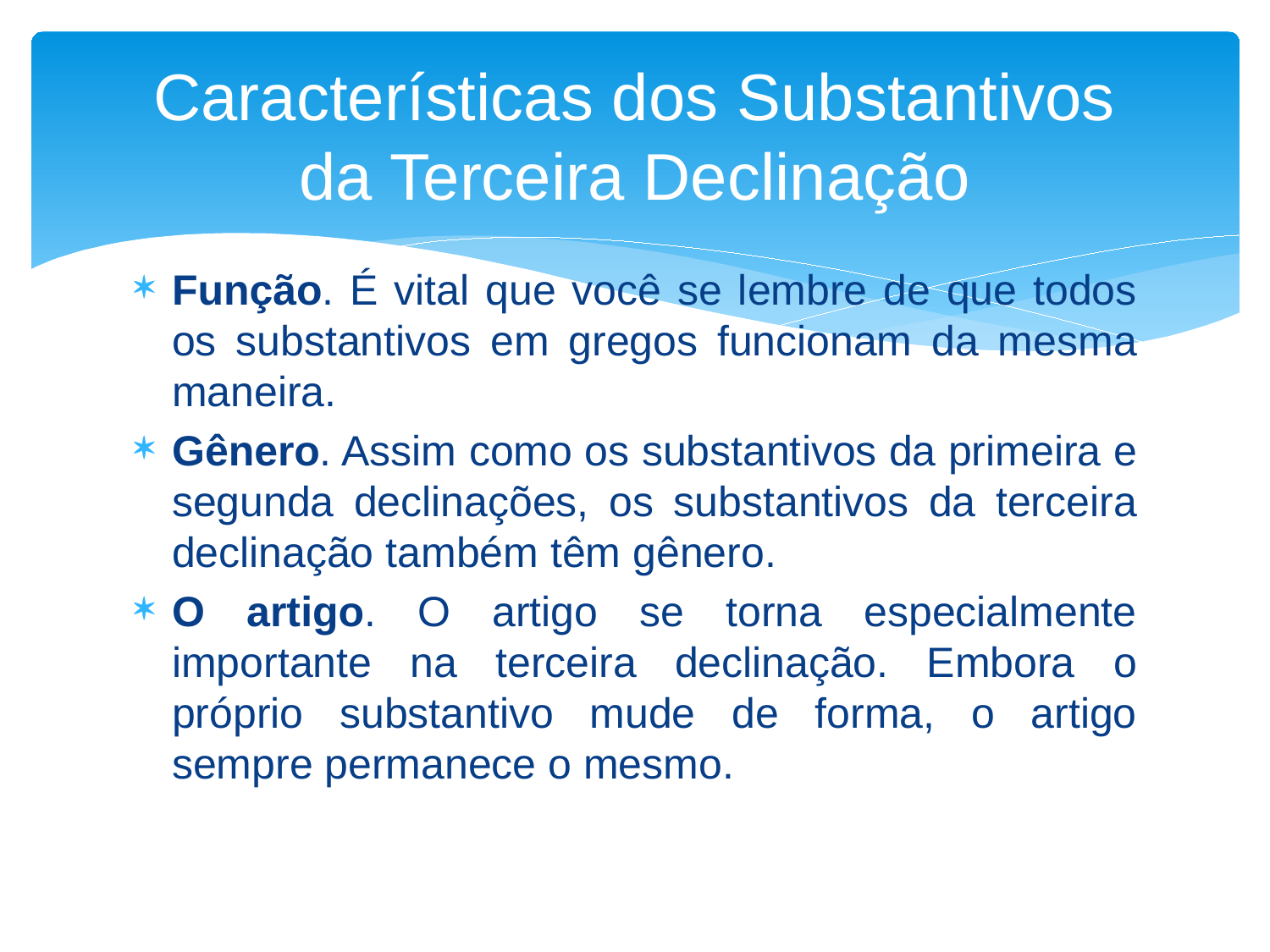

# Características dos Substantivos da Terceira Declinação
Função. É vital que você se lembre de que todos os substantivos em gregos funcionam da mesma maneira.
Gênero. Assim como os substantivos da primeira e segunda declinações, os substantivos da terceira declinação também têm gênero.
O artigo. O artigo se torna especialmente importante na terceira declinação. Embora o próprio substantivo mude de forma, o artigo sempre permanece o mesmo.